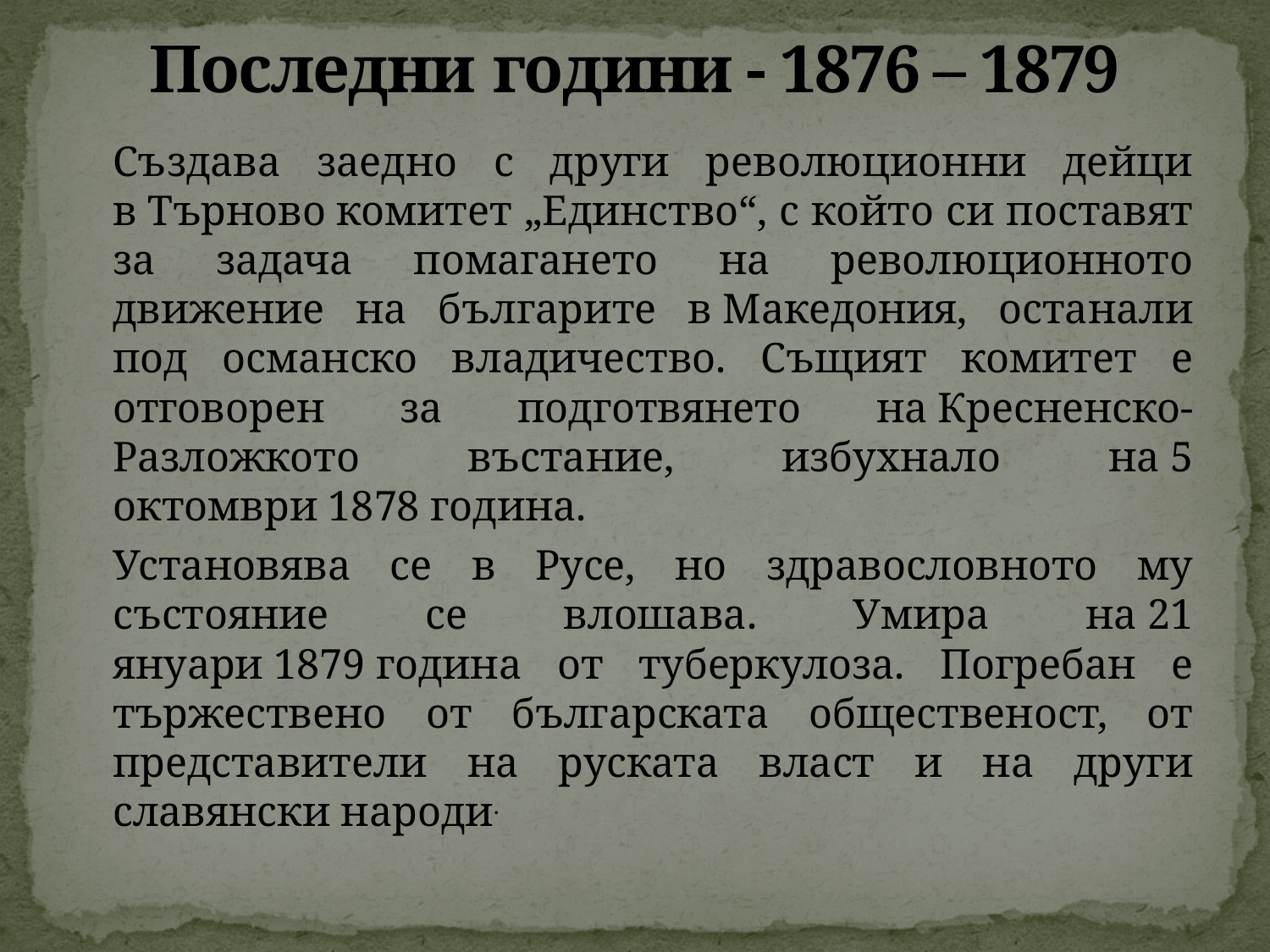

# Последни години - 1876 – 1879
		Създава заедно с други революционни дейци в Търново комитет „Единство“, с който си поставят за задача помагането на революционното движение на българите в Македония, останали под османско владичество. Същият комитет е отговорен за подготвянето на Кресненско-Разложкото въстание, избухнало на 5 октомври 1878 година.
		Установява се в Русе, но здравословното му състояние се влошава. Умира на 21 януари 1879 година от туберкулоза. Погребан е тържествено от българската общественост, от представители на руската власт и на други славянски народи.